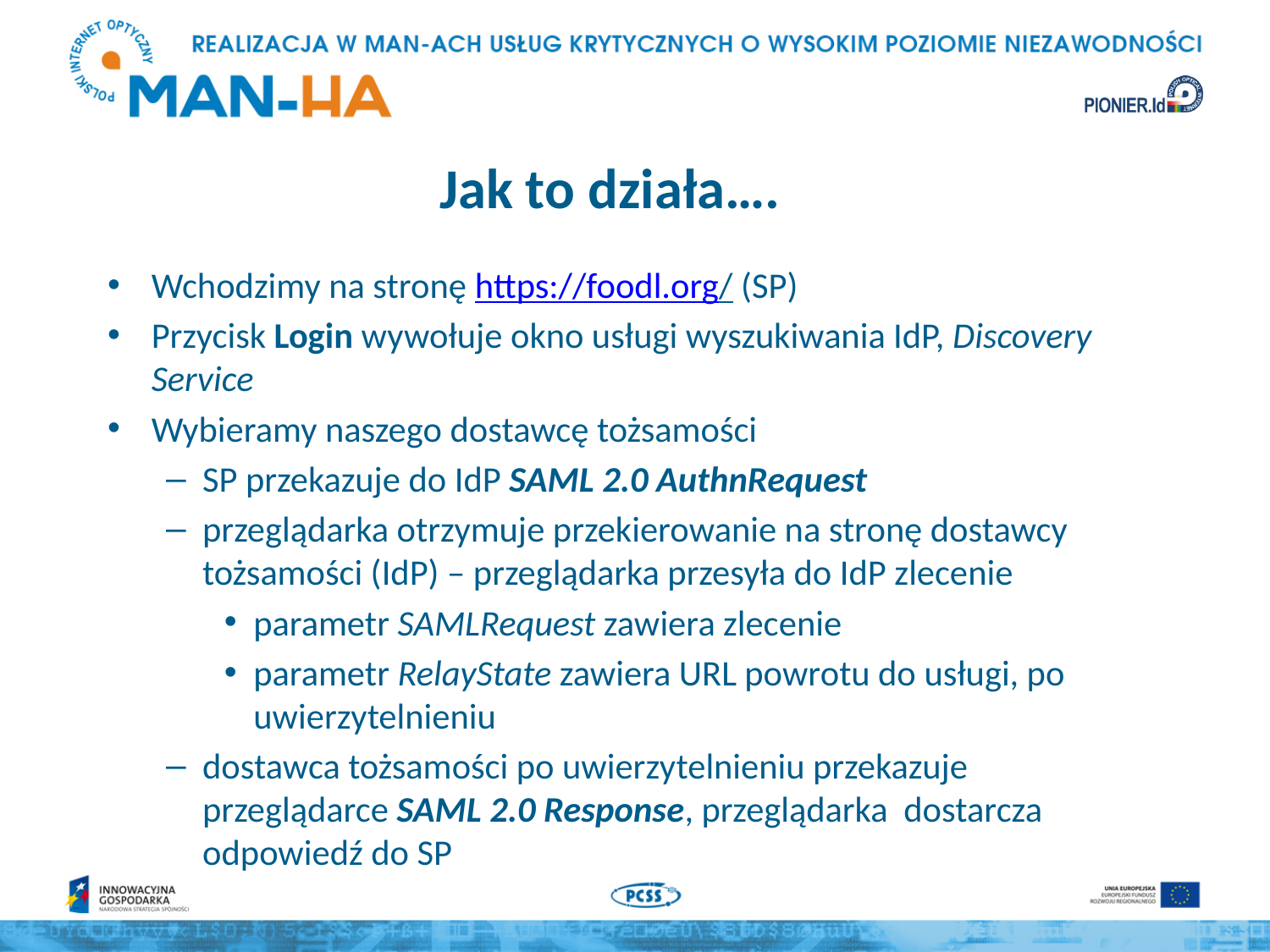

# Jak to działa….
Wchodzimy na stronę https://foodl.org/ (SP)
Przycisk Login wywołuje okno usługi wyszukiwania IdP, Discovery Service
Wybieramy naszego dostawcę tożsamości
SP przekazuje do IdP SAML 2.0 AuthnRequest
przeglądarka otrzymuje przekierowanie na stronę dostawcy tożsamości (IdP) – przeglądarka przesyła do IdP zlecenie
parametr SAMLRequest zawiera zlecenie
parametr RelayState zawiera URL powrotu do usługi, po uwierzytelnieniu
dostawca tożsamości po uwierzytelnieniu przekazuje przeglądarce SAML 2.0 Response, przeglądarka  dostarcza odpowiedź do SP